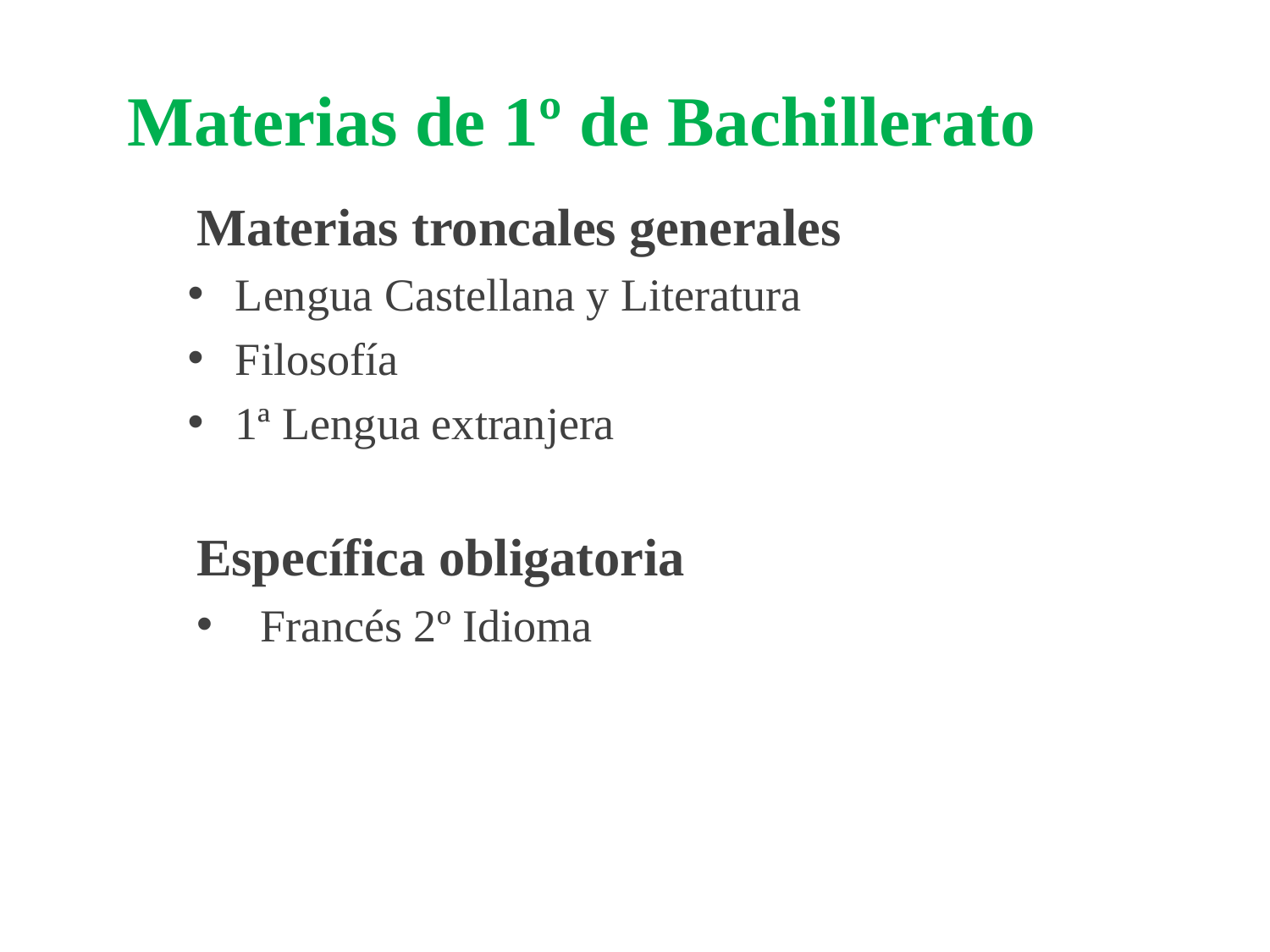

# Materias de 1º de Bachillerato
Materias troncales generales
Lengua Castellana y Literatura
Filosofía
1ª Lengua extranjera

Específica obligatoria
Francés 2º Idioma